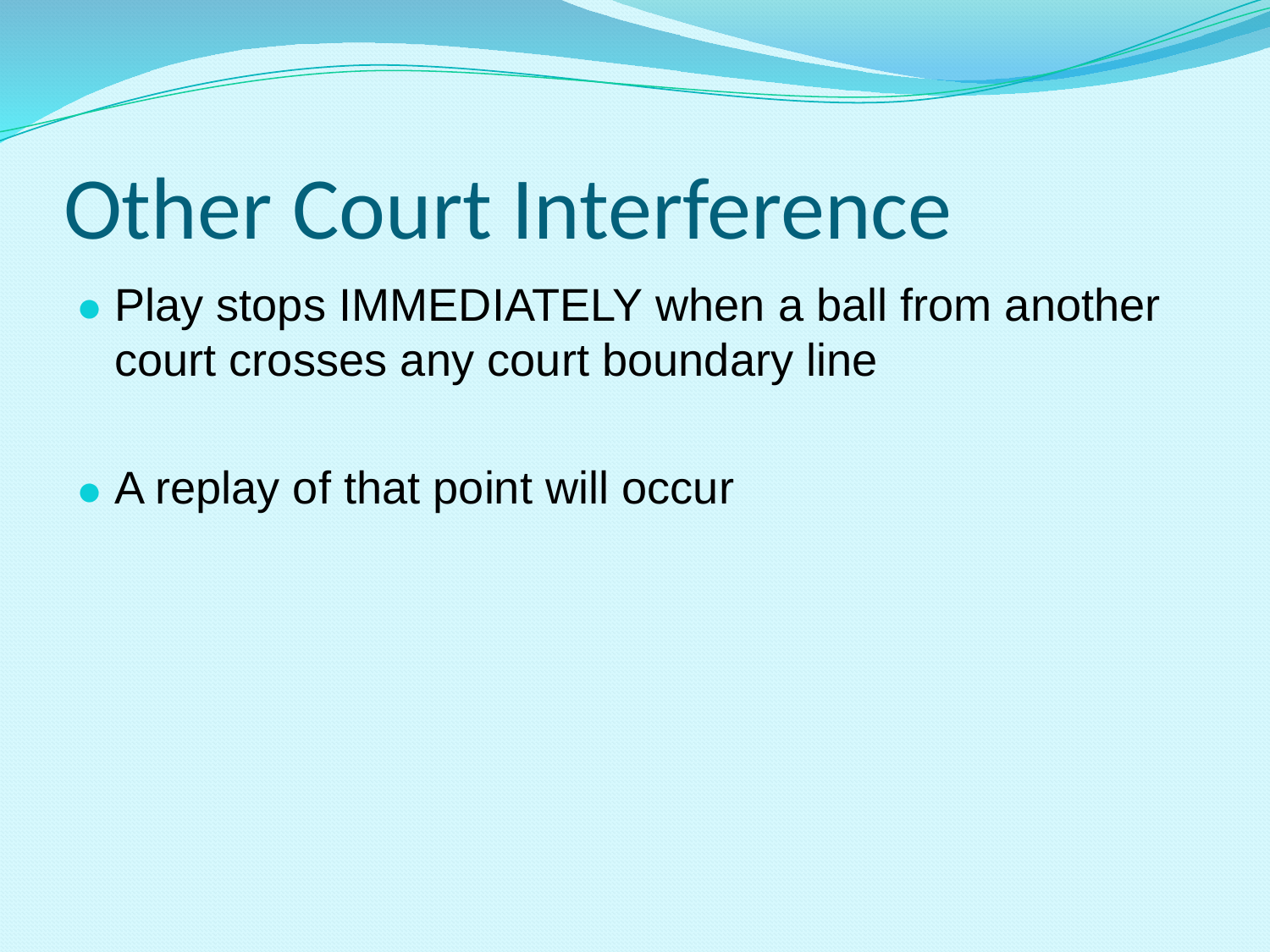

# Other Court Interference
Play stops IMMEDIATELY when a ball from another court crosses any court boundary line

A replay of that point will occur